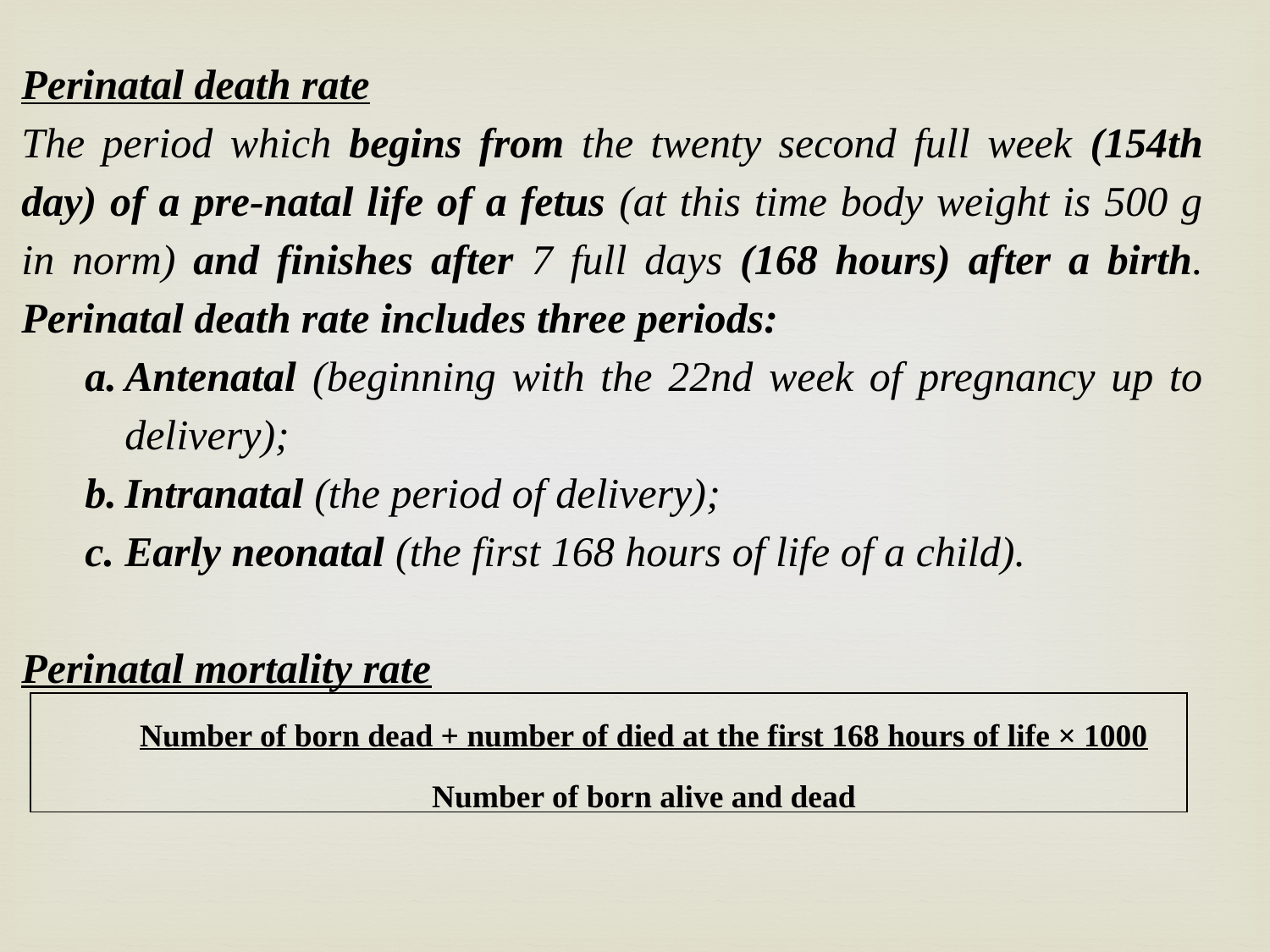

Perinatal death rate
The period which begins from the twenty second full week (154th day) of a pre-natal life of a fetus (at this time body weight is 500 g in norm) and finishes after 7 full days (168 hours) after a birth. Perinatal death rate includes three periods:
Antenatal (beginning with the 22nd week of pregnancy up to delivery);
Intranatal (the period of delivery);
Early neonatal (the first 168 hours of life of a child).

Perinatal mortality rate
Number of born dead + number of died at the first 168 hours of life × 1000
Number of born alive and dead
|  |
| --- |